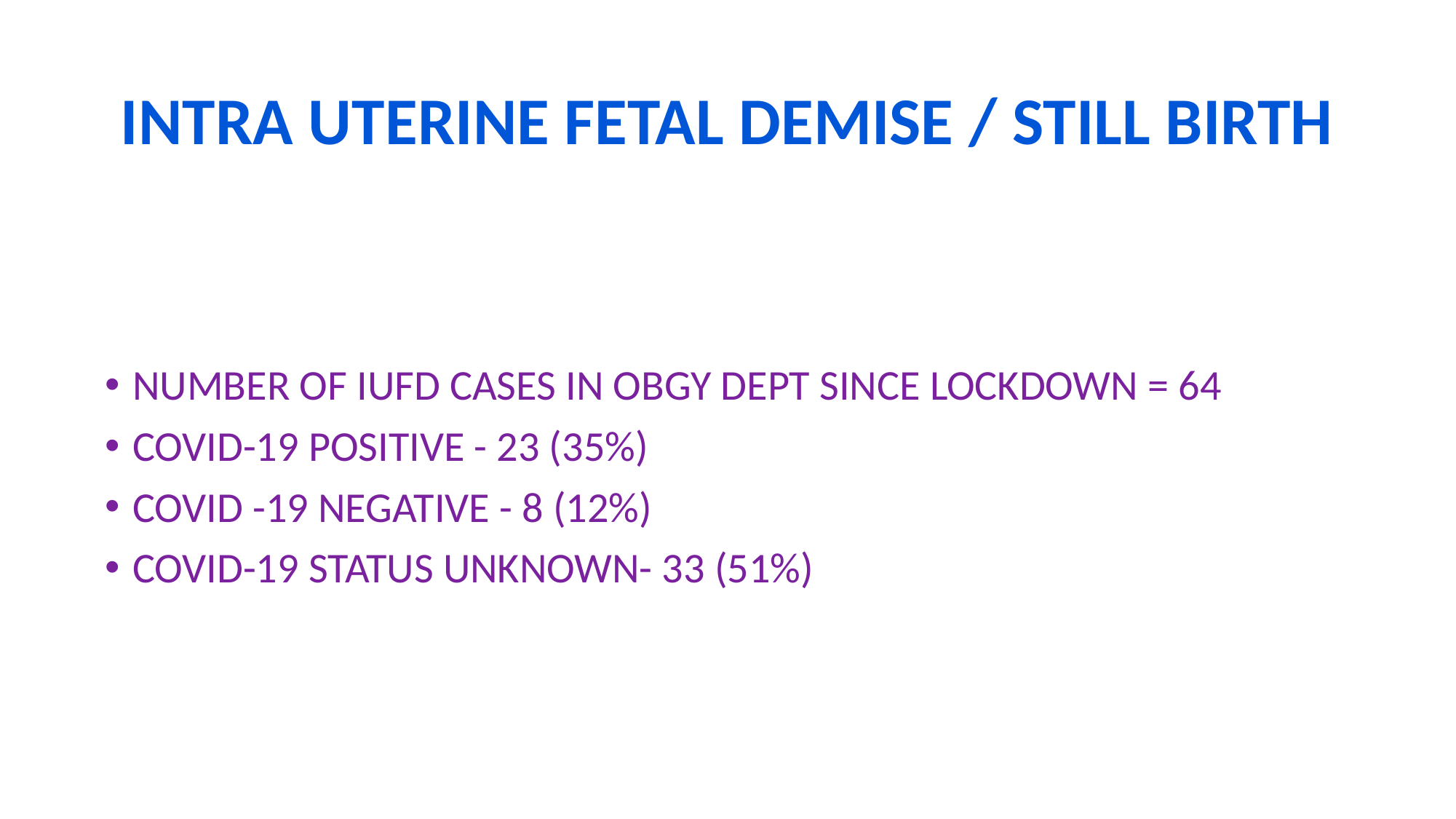

# INTRA UTERINE FETAL DEMISE / STILL BIRTH
NUMBER OF IUFD CASES IN OBGY DEPT SINCE LOCKDOWN = 64
COVID-19 POSITIVE - 23 (35%)
COVID -19 NEGATIVE - 8 (12%)
COVID-19 STATUS UNKNOWN- 33 (51%)